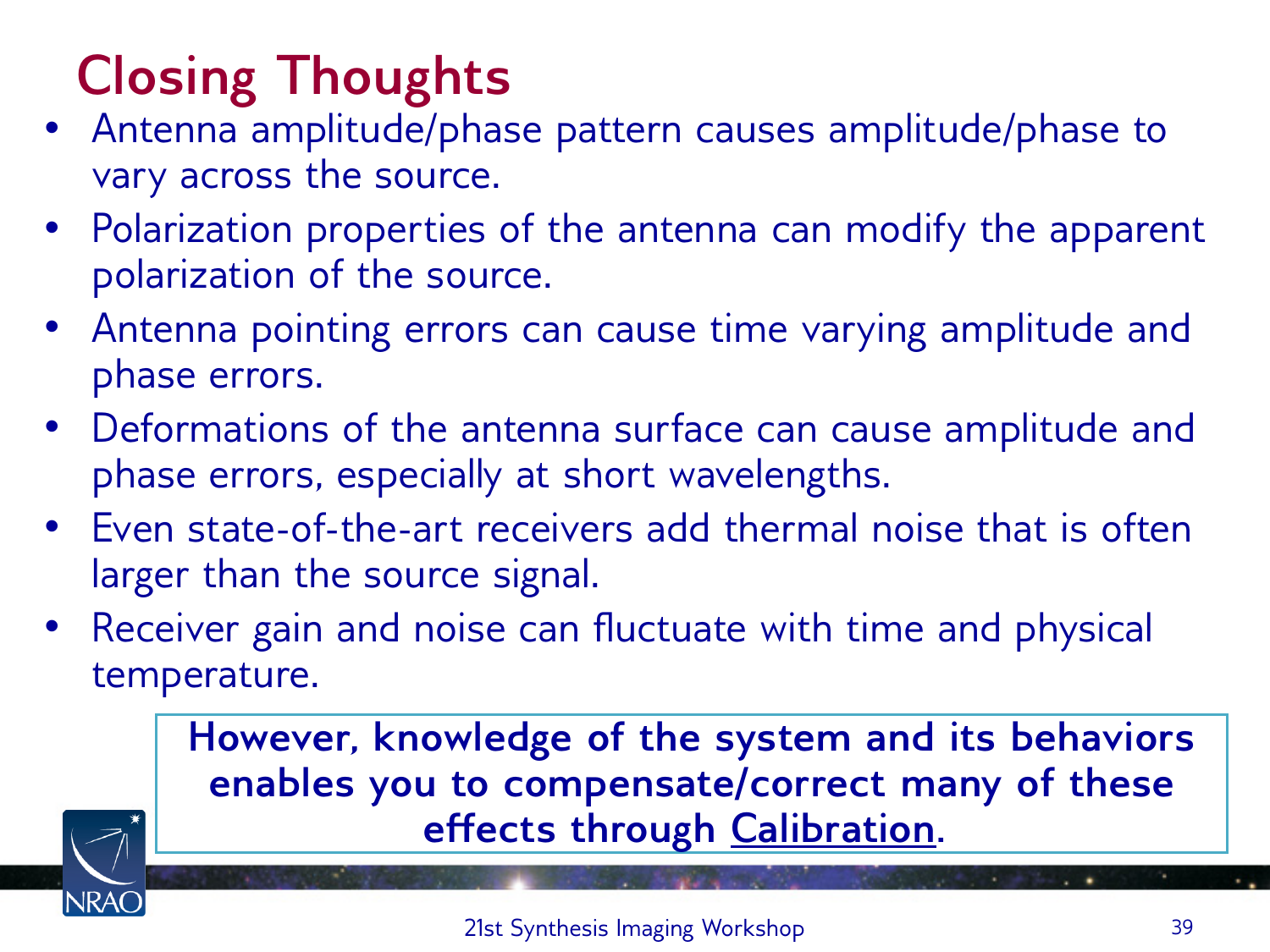

# Closing Thoughts
Antenna amplitude/phase pattern causes amplitude/phase to vary across the source.
Polarization properties of the antenna can modify the apparent polarization of the source.
Antenna pointing errors can cause time varying amplitude and phase errors.
Deformations of the antenna surface can cause amplitude and  phase errors, especially at short wavelengths.
Even state-of-the-art receivers add thermal noise that is often larger than the source signal.
Receiver gain and noise can fluctuate with time and physical temperature.
However, knowledge of the system and its behaviors enables you to compensate/correct many of these effects through Calibration.
21st Synthesis Imaging Workshop
39